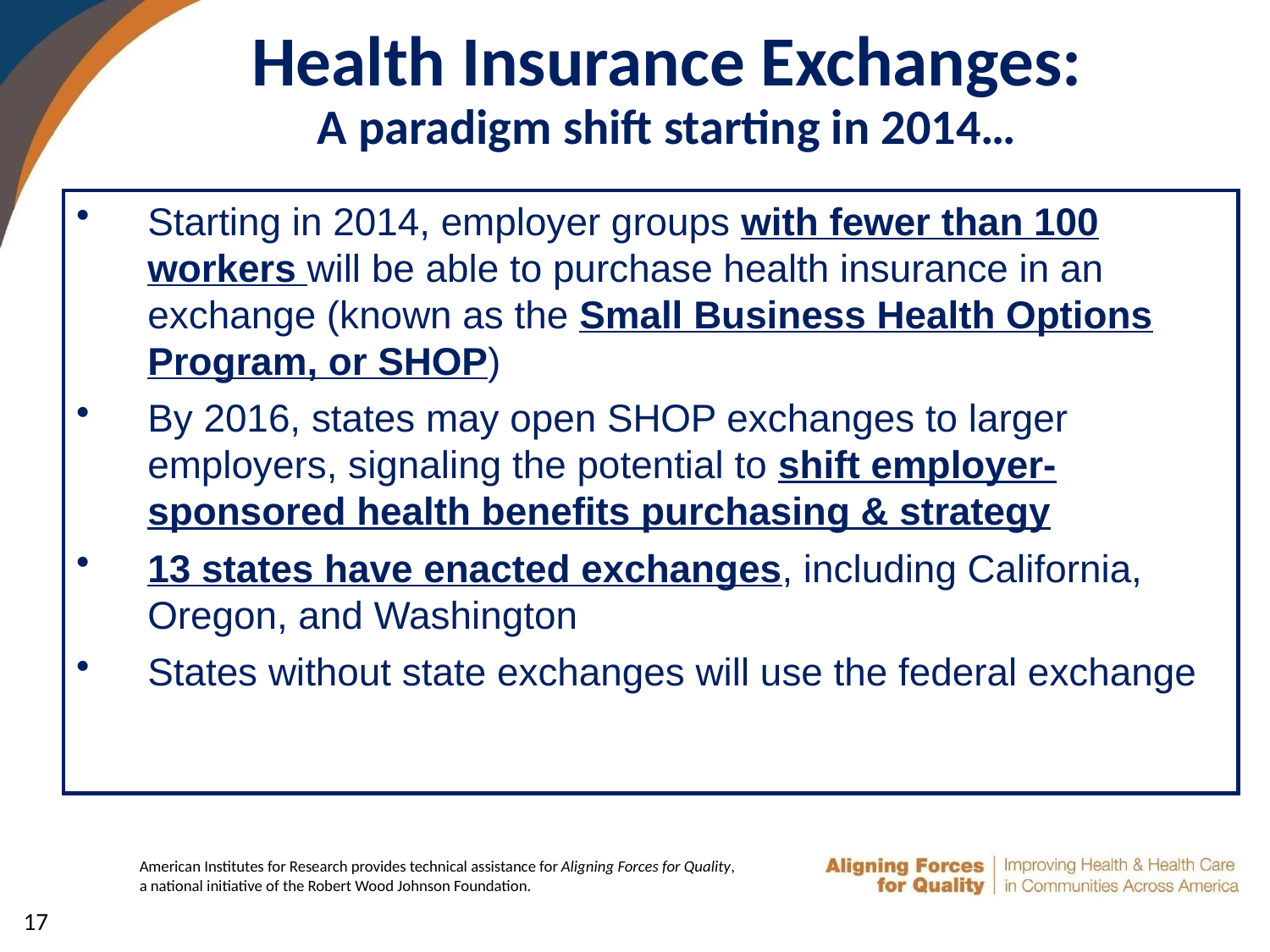

# Health Insurance Exchanges: A paradigm shift starting in 2014…
Starting in 2014, employer groups with fewer than 100 workers will be able to purchase health insurance in an exchange (known as the Small Business Health Options Program, or SHOP)
By 2016, states may open SHOP exchanges to larger employers, signaling the potential to shift employer-sponsored health benefits purchasing & strategy
13 states have enacted exchanges, including California, Oregon, and Washington
States without state exchanges will use the federal exchange

17